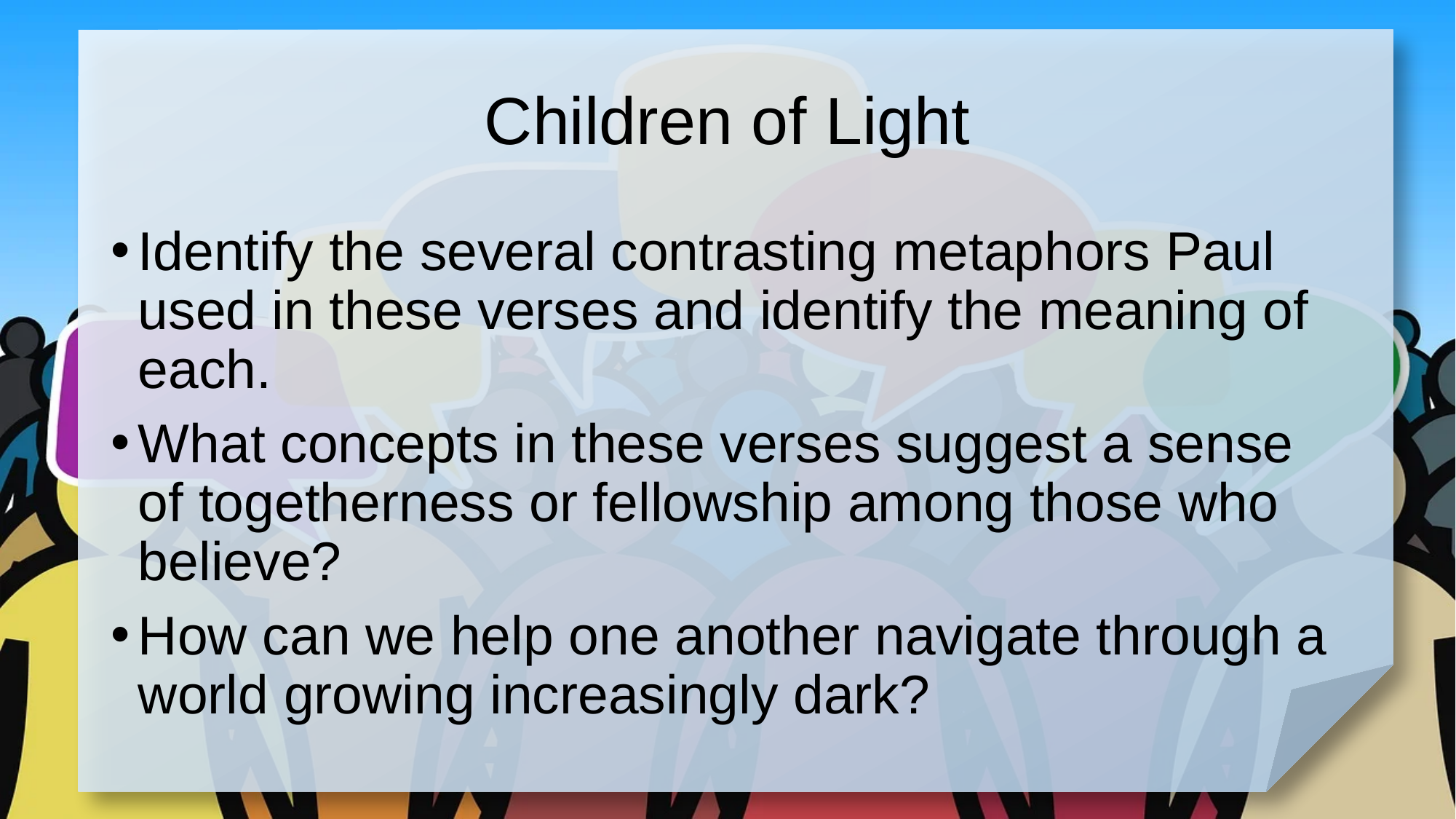

# Children of Light
Identify the several contrasting metaphors Paul used in these verses and identify the meaning of each.
What concepts in these verses suggest a sense of togetherness or fellowship among those who believe?
How can we help one another navigate through a world growing increasingly dark?